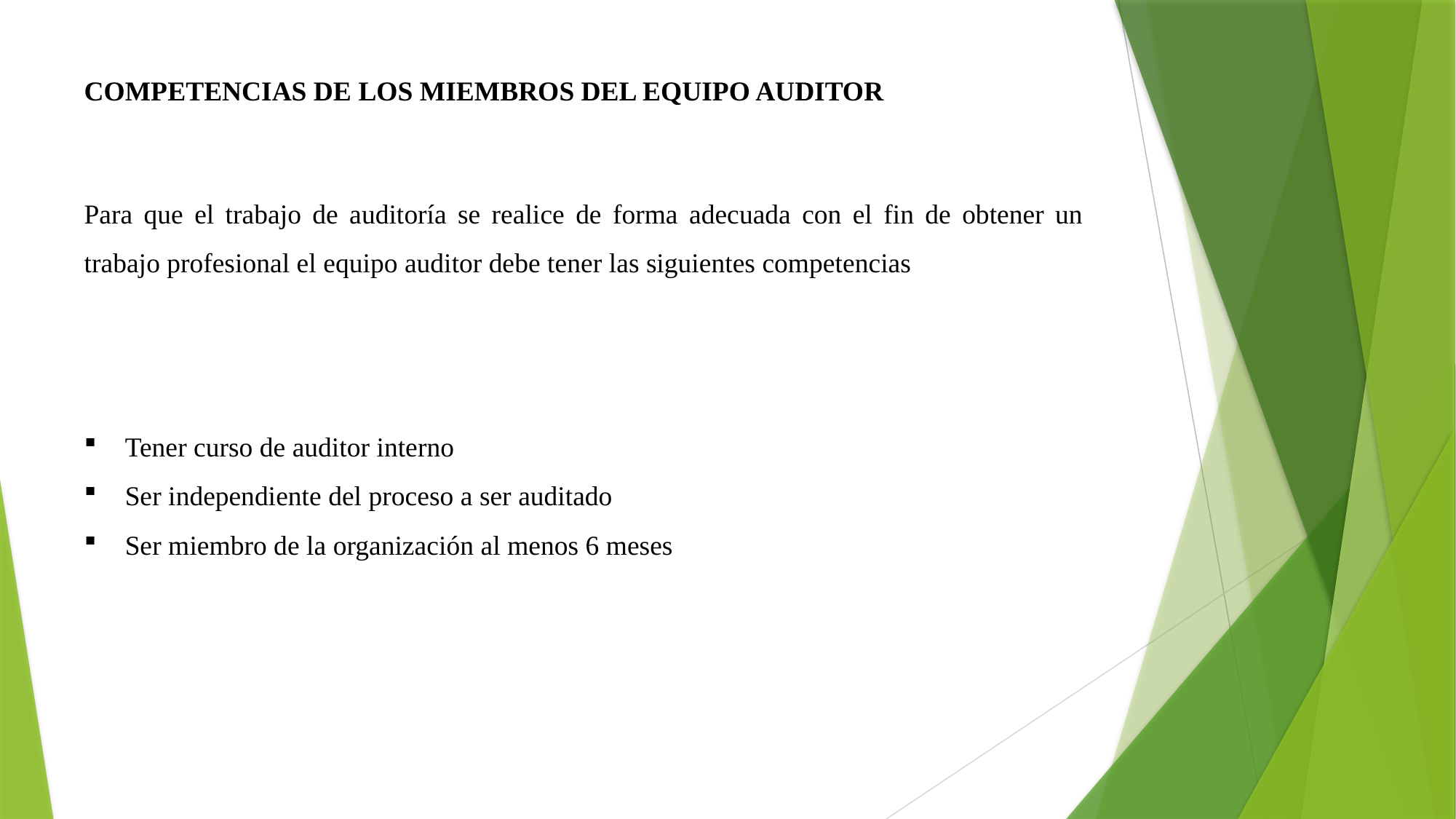

COMPETENCIAS DE LOS MIEMBROS DEL EQUIPO AUDITOR

Para que el trabajo de auditoría se realice de forma adecuada con el fin de obtener un trabajo profesional el equipo auditor debe tener las siguientes competencias

Tener curso de auditor interno
Ser independiente del proceso a ser auditado
Ser miembro de la organización al menos 6 meses